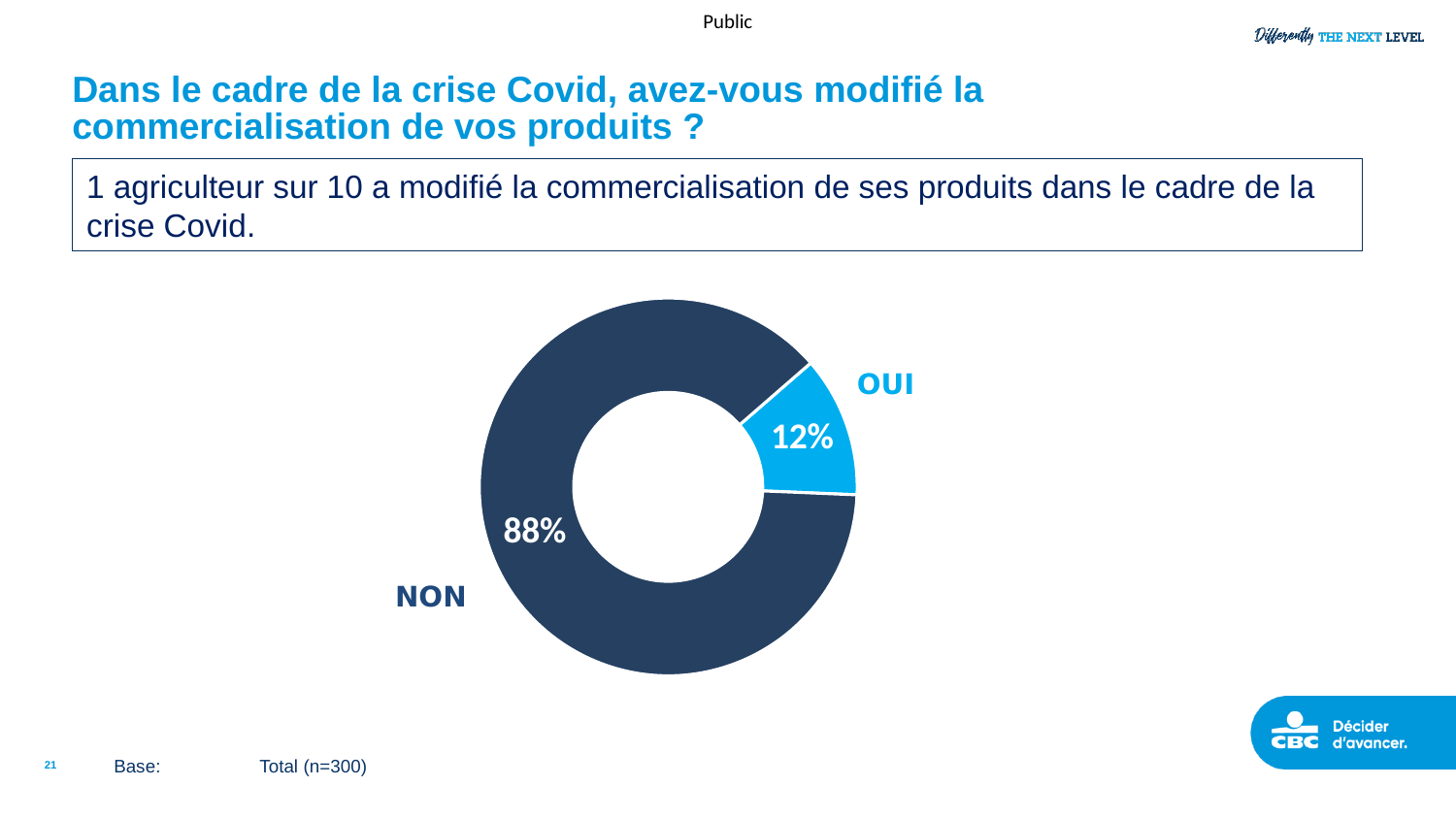

# Dans le cadre de la crise Covid, avez-vous modifié la commercialisation de vos produits ?
1 agriculteur sur 10 a modifié la commercialisation de ses produits dans le cadre de la crise Covid.

### Chart

| Category | Sales |
|---|---|
| Oui | 12.06 |
| Non | 87.94 |
OUI
NON
21
Base:	Total (n=300)